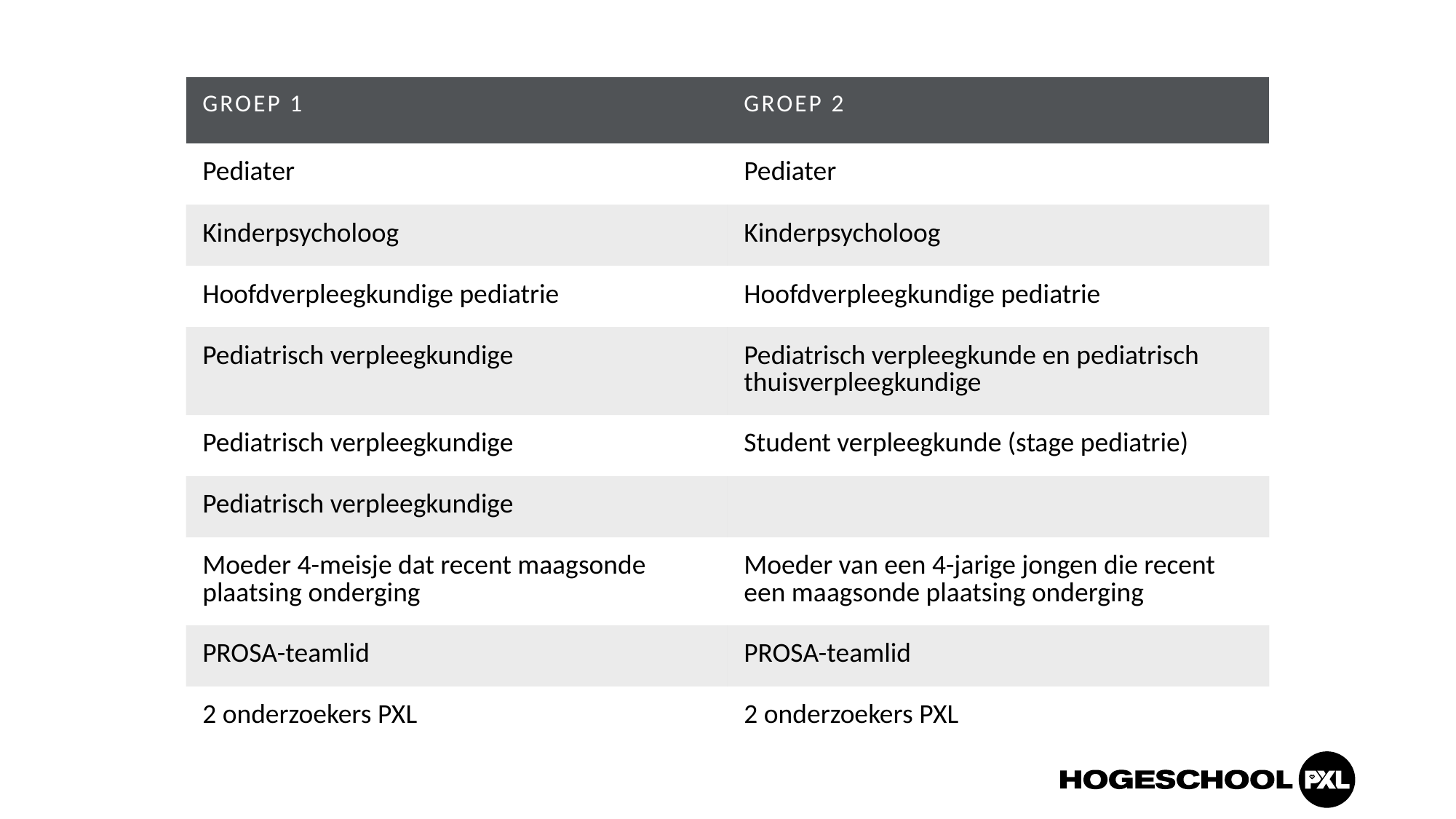

| Groep 1 | Groep 2 |
| --- | --- |
| Pediater | Pediater |
| Kinderpsycholoog | Kinderpsycholoog |
| Hoofdverpleegkundige pediatrie | Hoofdverpleegkundige pediatrie |
| Pediatrisch verpleegkundige | Pediatrisch verpleegkunde en pediatrisch thuisverpleegkundige |
| Pediatrisch verpleegkundige | Student verpleegkunde (stage pediatrie) |
| Pediatrisch verpleegkundige |  |
| Moeder 4-meisje dat recent maagsonde plaatsing onderging | Moeder van een 4-jarige jongen die recent een maagsonde plaatsing onderging |
| PROSA-teamlid | PROSA-teamlid |
| 2 onderzoekers PXL | 2 onderzoekers PXL |